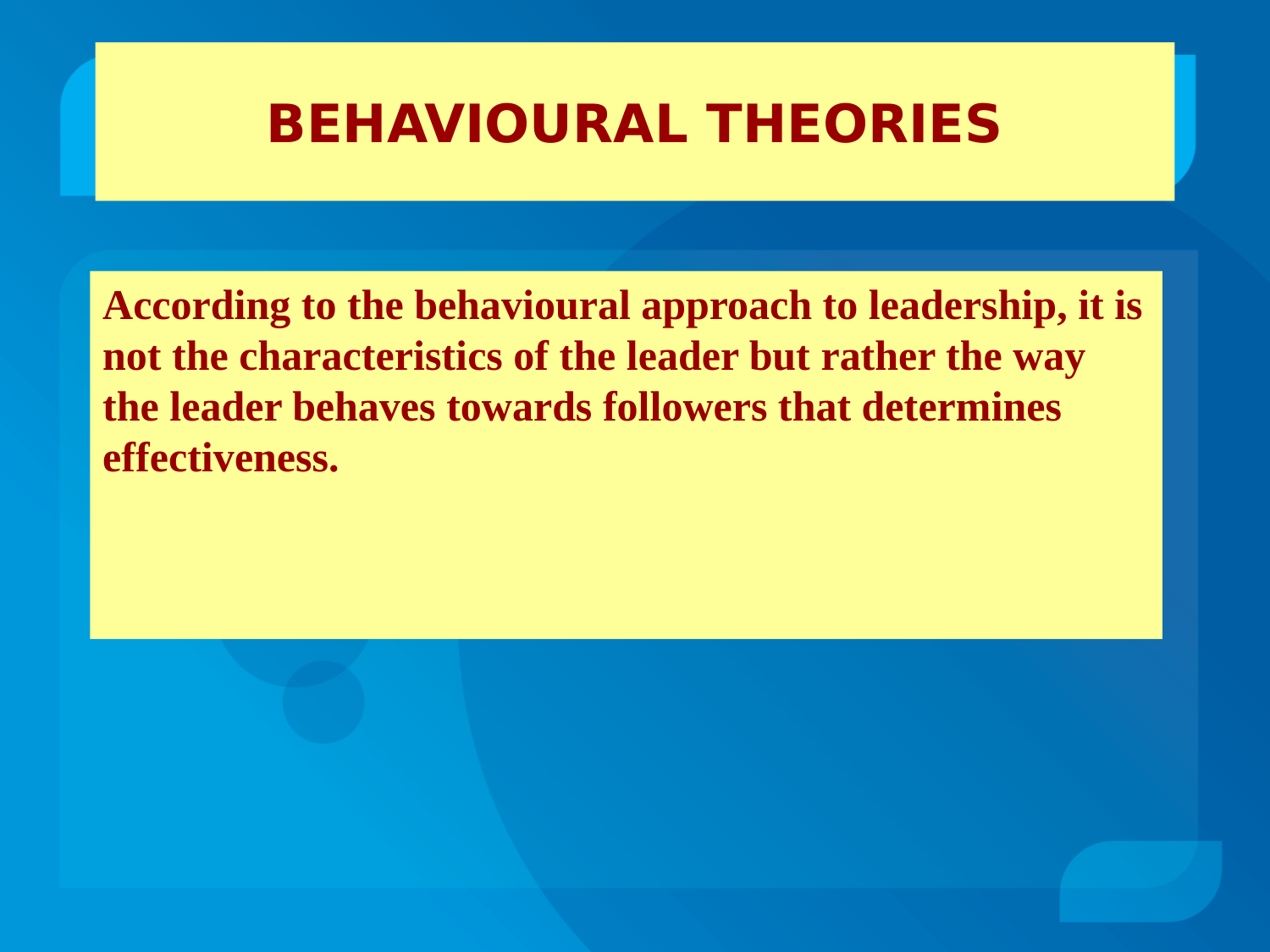

# BEHAVIOURAL THEORIES
According to the behavioural approach to leadership, it is not the characteristics of the leader but rather the way the leader behaves towards followers that determines effectiveness.